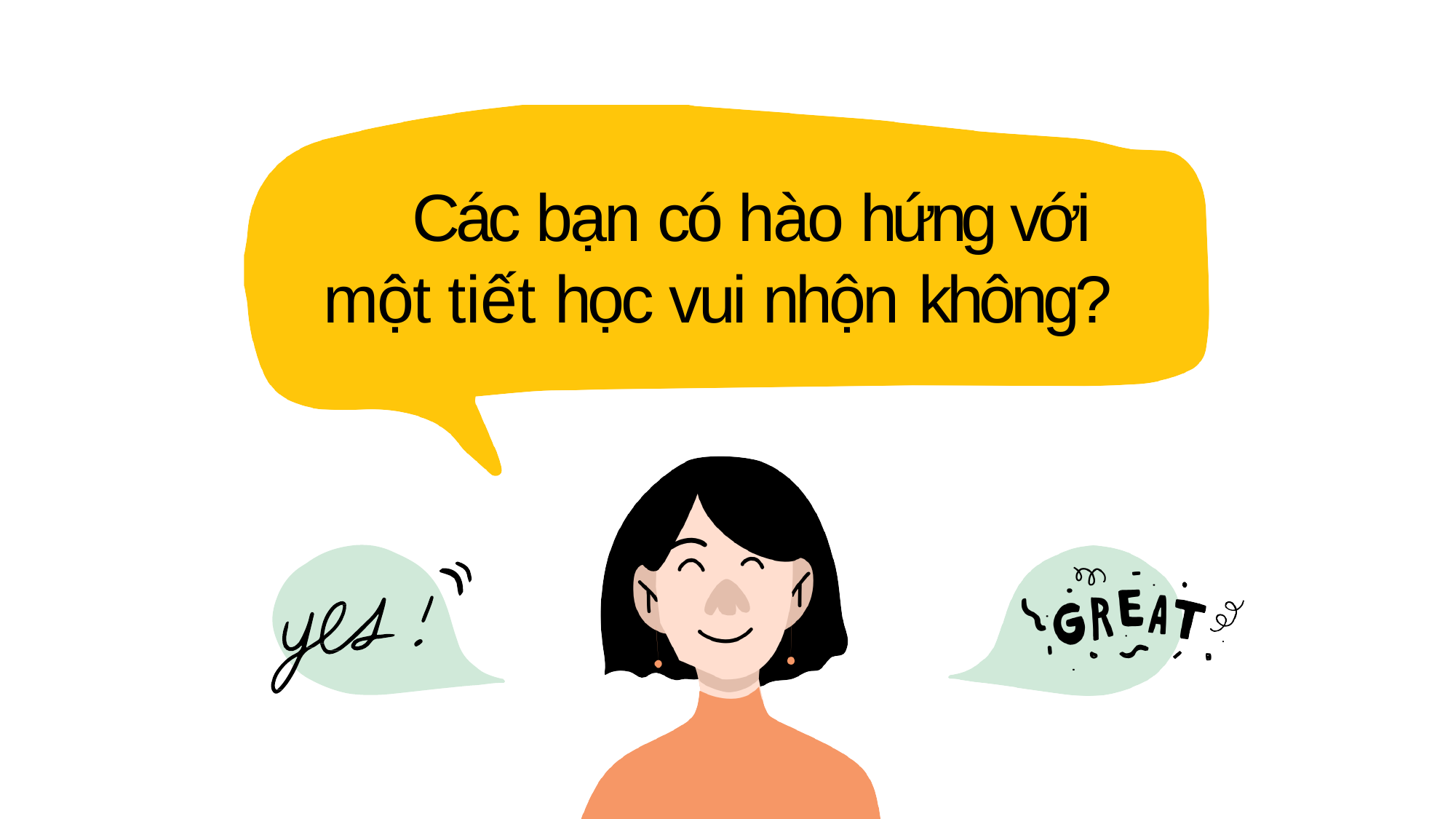

# Các bạn có hào hứng với  một tiết học vui nhộn không?